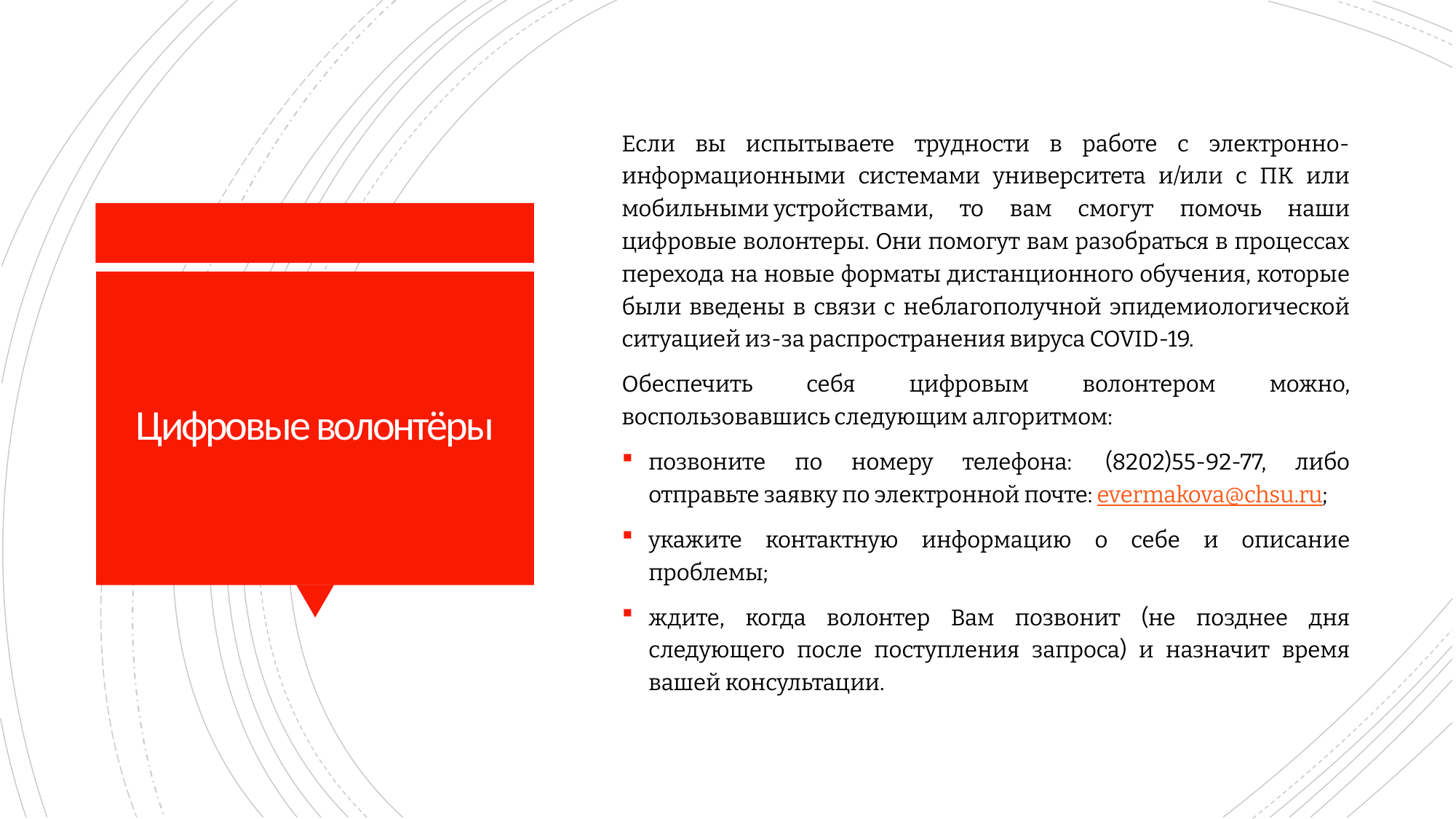

Если вы испытываете трудности в работе с электронно-информационными системами университета и/или с ПК или мобильными устройствами, то вам смогут помочь наши цифровые волонтеры. Они помогут вам разобраться в процессах перехода на новые форматы дистанционного обучения, которые были введены в связи с неблагополучной эпидемиологической ситуацией из-за распространения вируса COVID-19.
Обеспечить себя цифровым волонтером можно, воспользовавшись следующим алгоритмом:
позвоните по номеру телефона:  (8202)55-92-77, либо отправьте заявку по электронной почте: evermakova@chsu.ru;
укажите контактную информацию о себе и описание проблемы;
ждите, когда волонтер Вам позвонит (не позднее дня следующего после поступления запроса) и назначит время вашей консультации.
# Цифровые волонтёры